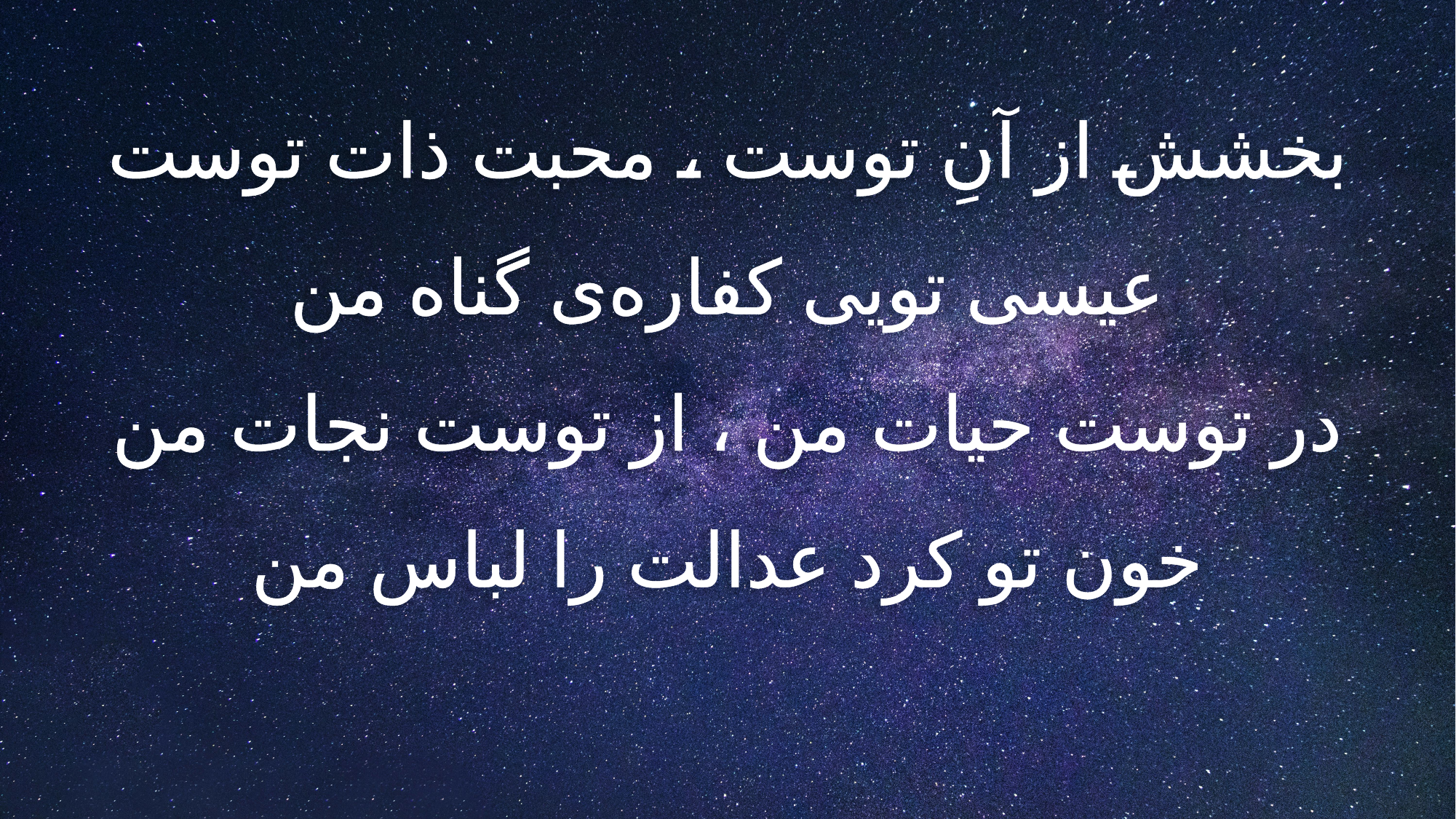

بخشش از آنِ توست ، محبت ذات توست
عیسی تویی کفاره‌ی گناه من
در توست حیات من ، از توست نجات من
خون تو کرد عدالت را لباس من